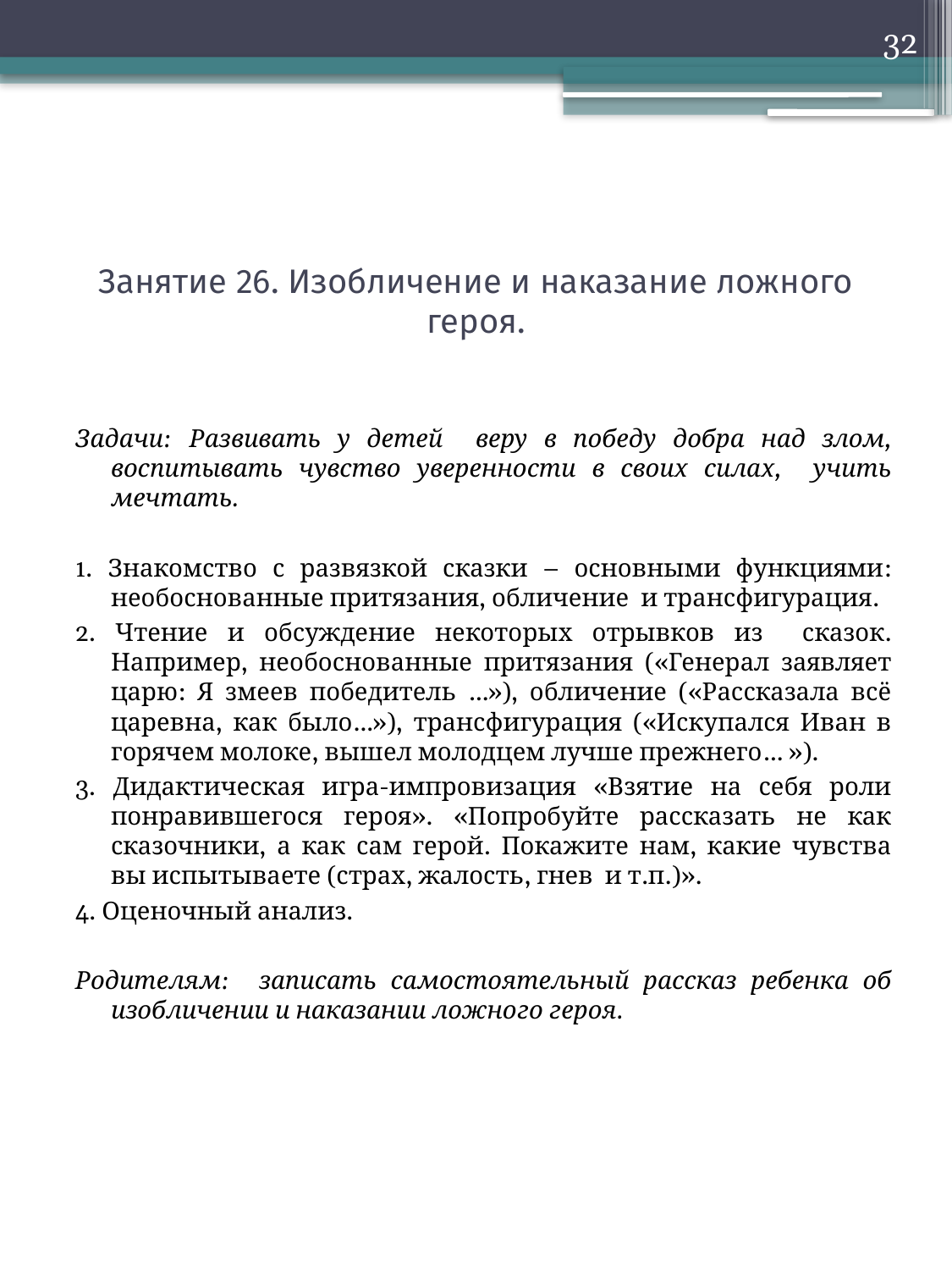

32
# Занятие 26. Изобличение и наказание ложного героя.
Задачи: Развивать у детей  веру в победу добра над злом, воспитывать чувство уверенности в своих силах,  учить мечтать.

1. Знакомство с развязкой сказки – основными функциями: необоснованные притязания, обличение  и трансфигурация.
2. Чтение и обсуждение некоторых отрывков из  сказок. Например, необоснованные притязания («Генерал заявляет царю: Я змеев победитель …»), обличение («Рассказала всё царевна, как было…»), трансфигурация («Искупался Иван в горячем молоке, вышел молодцем лучше прежнего… »).
3. Дидактическая игра-импровизация «Взятие на себя роли понравившегося героя». «Попробуйте рассказать не как сказочники, а как сам герой. Покажите нам, какие чувства вы испытываете (страх, жалость, гнев  и т.п.)».
4. Оценочный анализ.

Родителям:  записать самостоятельный рассказ ребенка об изобличении и наказании ложного героя.